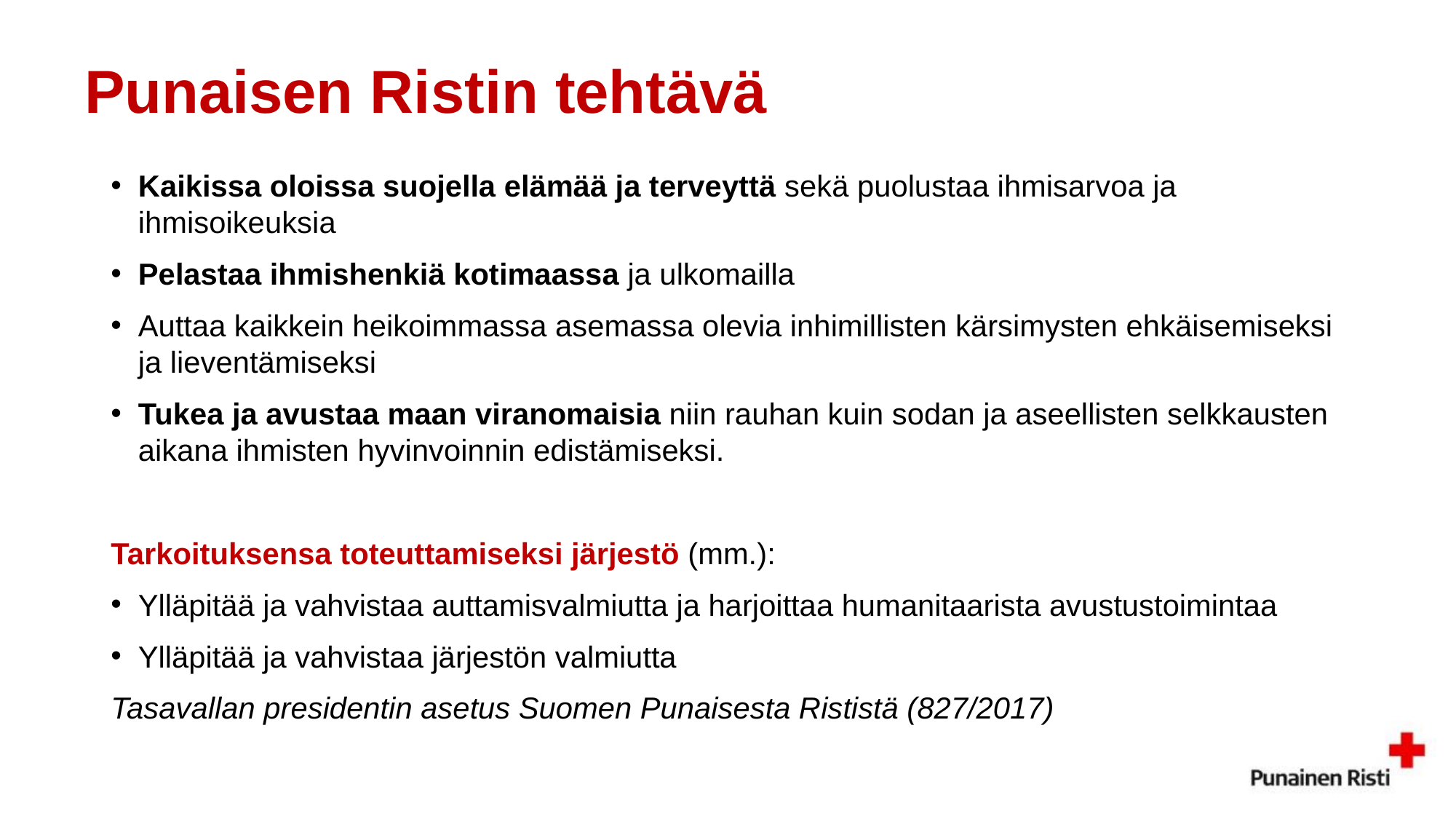

Punaisen Ristin tehtävä
Kaikissa oloissa suojella elämää ja terveyttä sekä puolustaa ihmisarvoa ja ihmisoikeuksia
Pelastaa ihmishenkiä kotimaassa ja ulkomailla
Auttaa kaikkein heikoimmassa asemassa olevia inhimillisten kärsimysten ehkäisemiseksi ja lieventämiseksi
Tukea ja avustaa maan viranomaisia niin rauhan kuin sodan ja aseellisten selkkausten aikana ihmisten hyvinvoinnin edistämiseksi.

Tarkoituksensa toteuttamiseksi järjestö (mm.):
Ylläpitää ja vahvistaa auttamisvalmiutta ja harjoittaa humanitaarista avustustoimintaa
Ylläpitää ja vahvistaa järjestön valmiutta
Tasavallan presidentin asetus Suomen Punaisesta Rististä (827/2017)